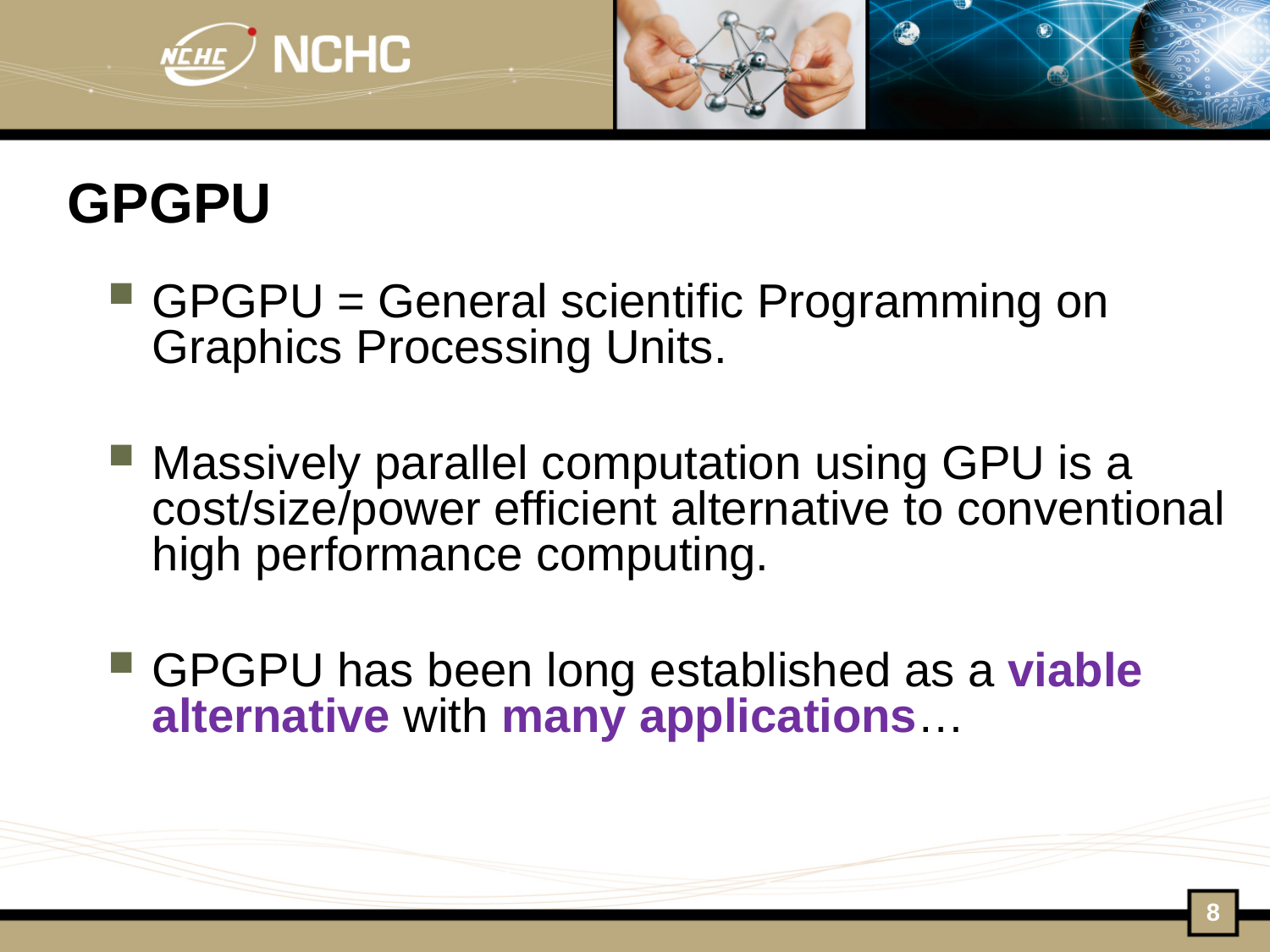

# GPGPU
GPGPU = General scientific Programming on Graphics Processing Units.

Massively parallel computation using GPU is a cost/size/power efficient alternative to conventional high performance computing.

GPGPU has been long established as a viable alternative with many applications…
8